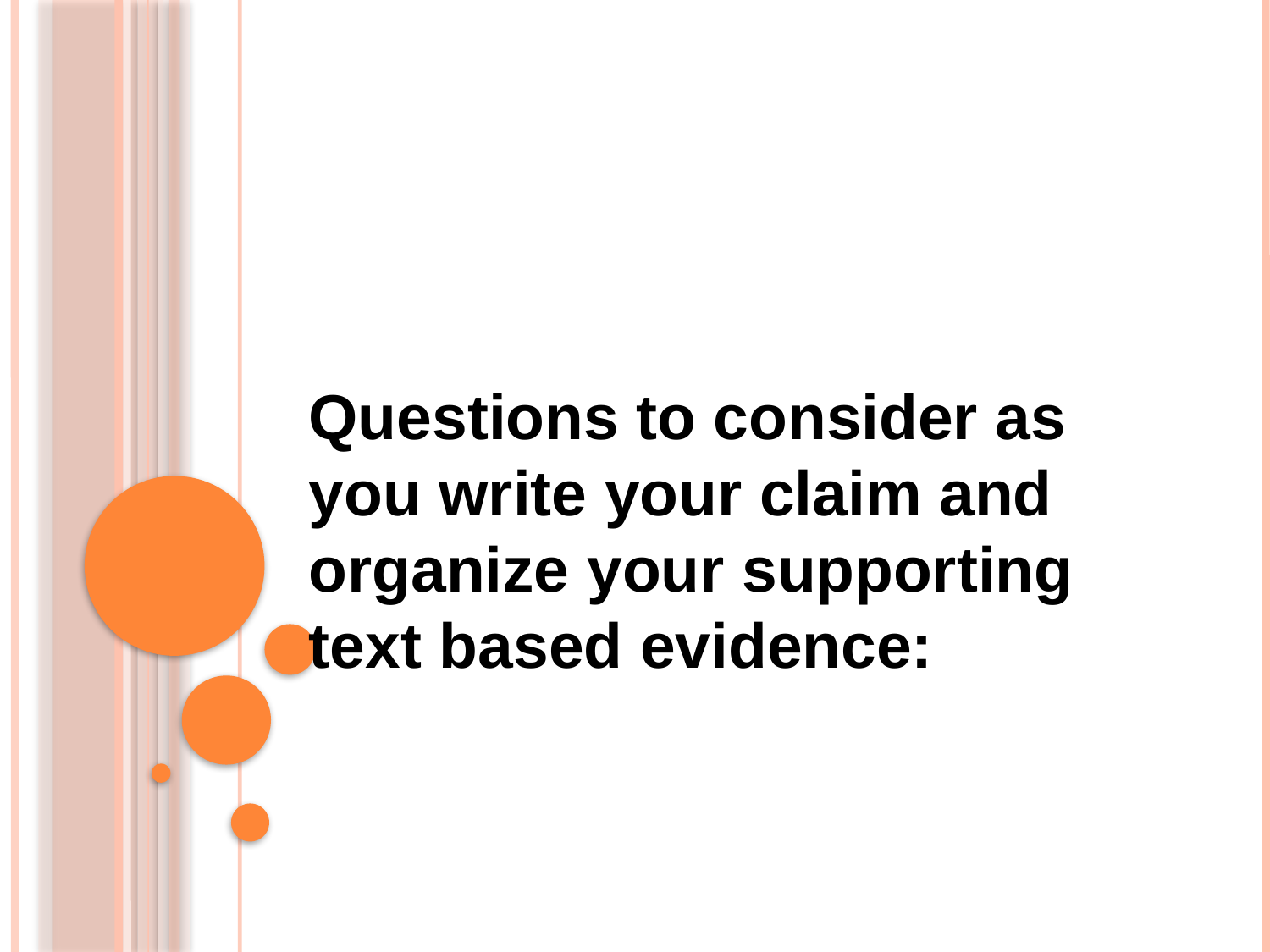

Questions to consider as you write your claim and organize your supporting text based evidence: